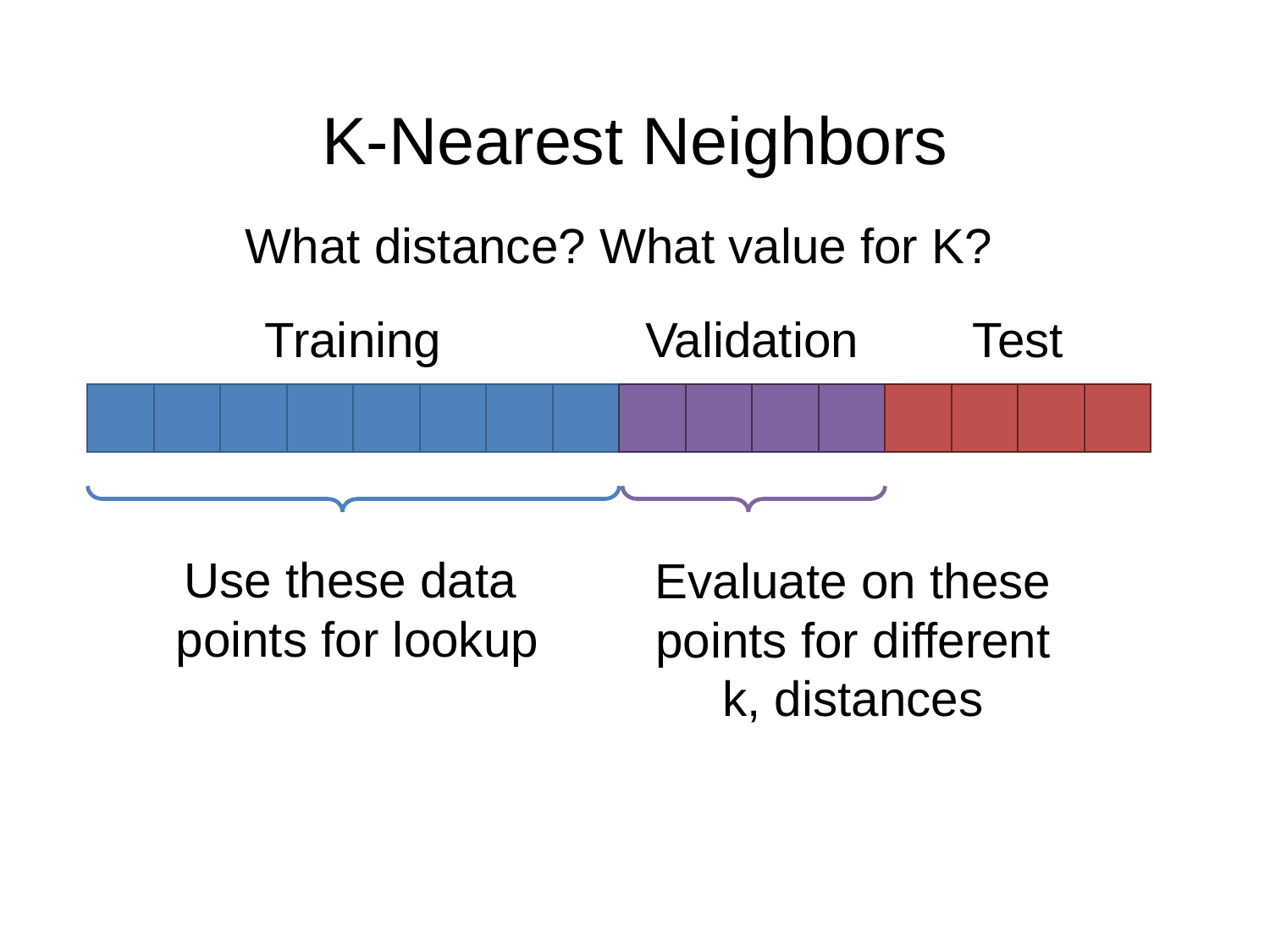

# K-Nearest Neighbors
What distance? What value for K?
Validation
Training
Test

Use these data
points for lookup

Evaluate on these points for different k, distances